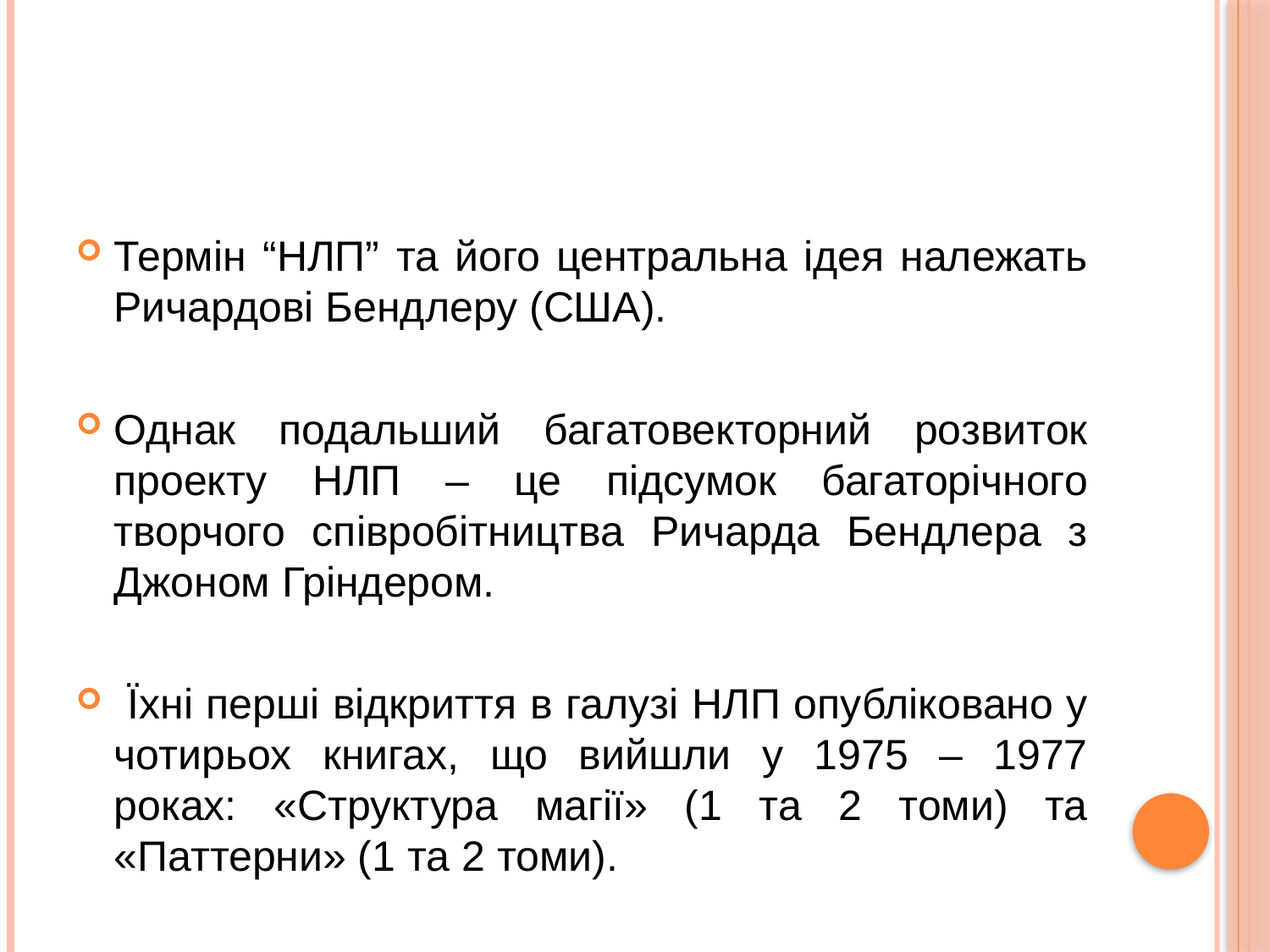

#
Термін “НЛП” та його центральна ідея належать Ричардові Бендлеру (США).

Однак подальший багатовекторний розвиток проекту НЛП – це підсумок багаторічного творчого співробітництва Ричарда Бендлера з Джоном Гріндером.

 Їхні перші відкриття в галузі НЛП опубліковано у чотирьох книгах, що вийшли у 1975 – 1977 роках: «Структура магії» (1 та 2 томи) та «Паттерни» (1 та 2 томи).